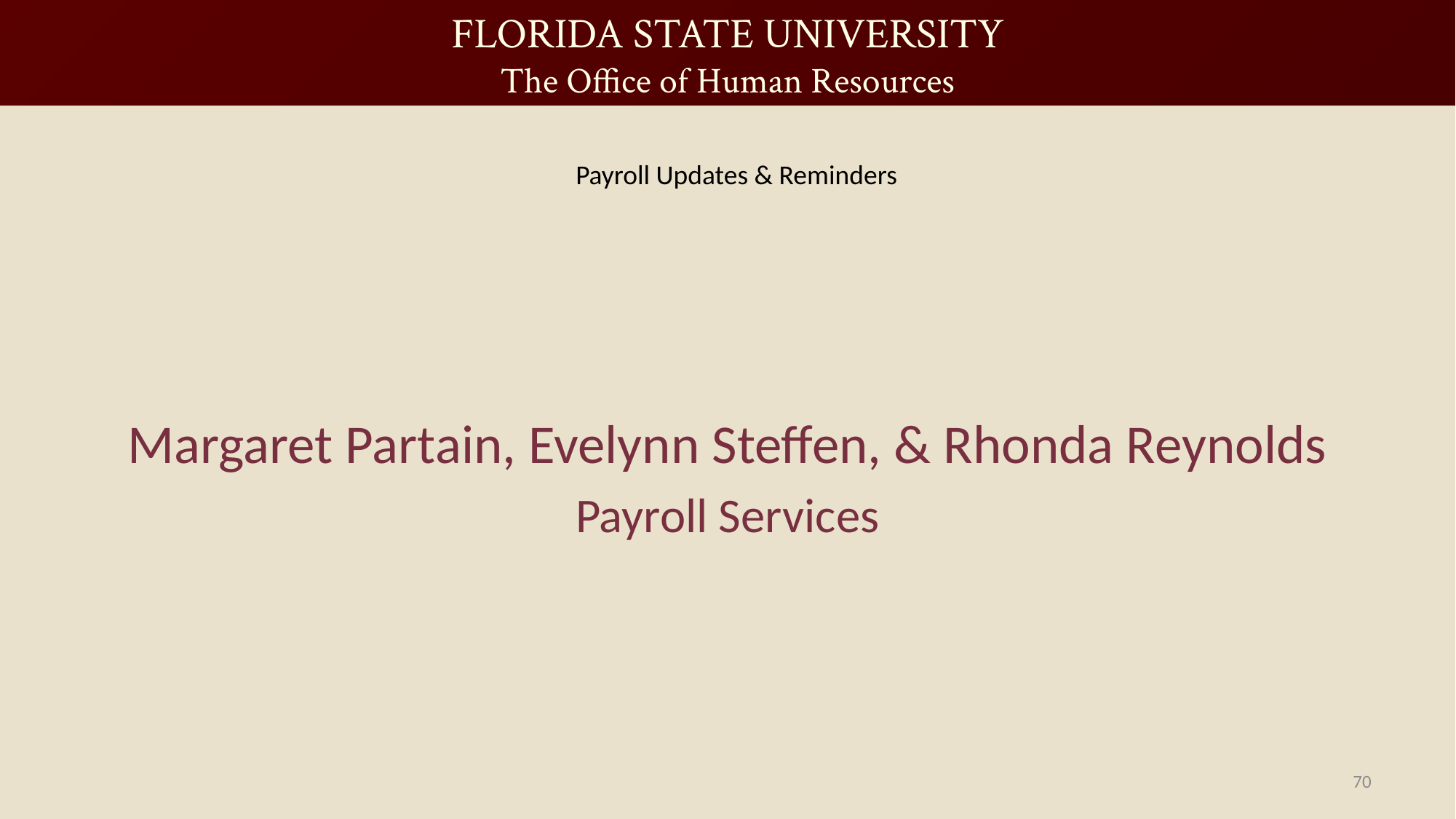

Payroll Updates & Reminders
Margaret Partain, Evelynn Steffen, & Rhonda Reynolds
Payroll Services
70